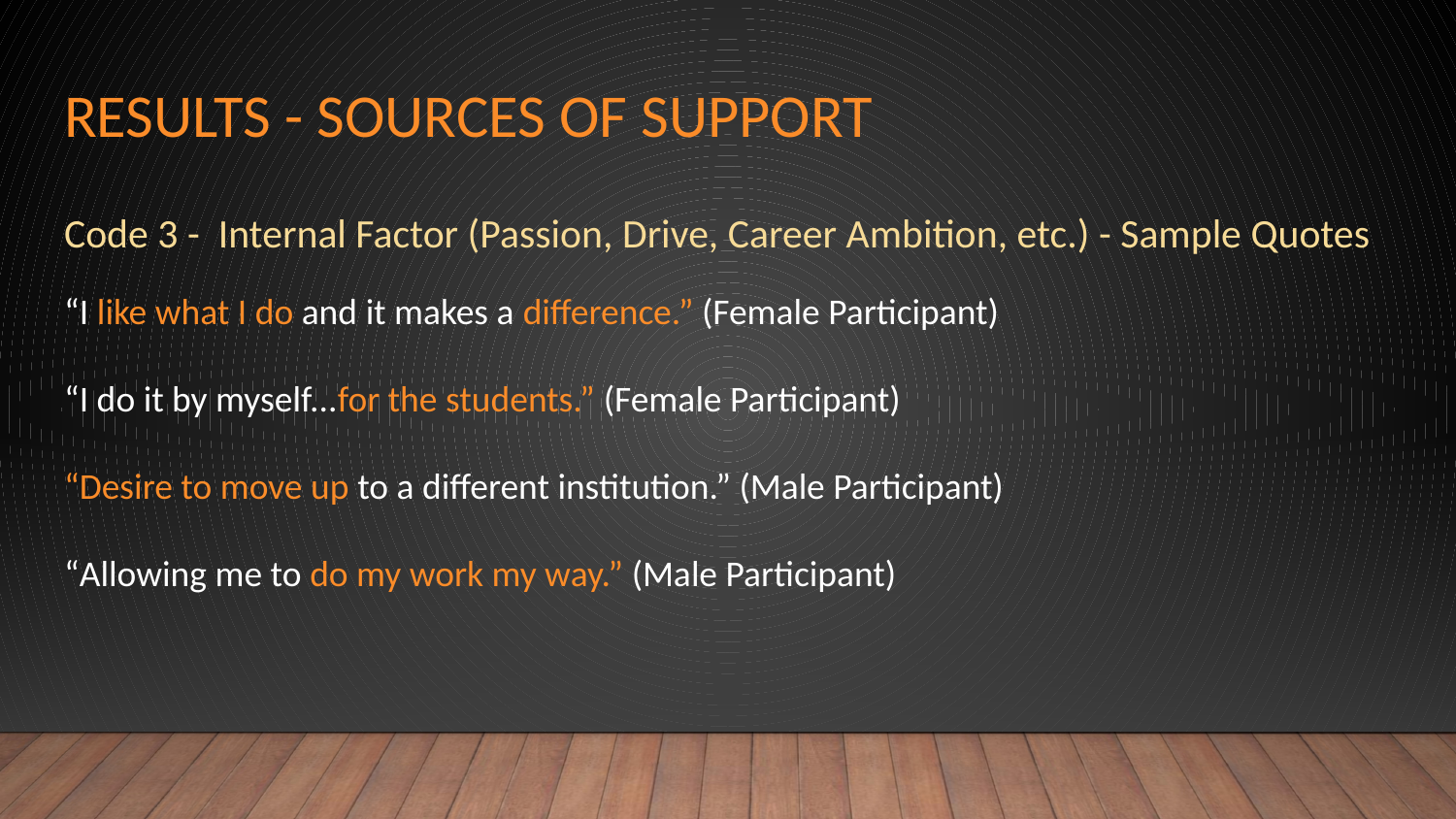

# Results - Sources of Support
Code 3 -  Internal Factor (Passion, Drive, Career Ambition, etc.) - Sample Quotes
“I like what I do and it makes a difference.” (Female Participant)

“I do it by myself...for the students.” (Female Participant)

“Desire to move up to a different institution.” (Male Participant)

“Allowing me to do my work my way.” (Male Participant)